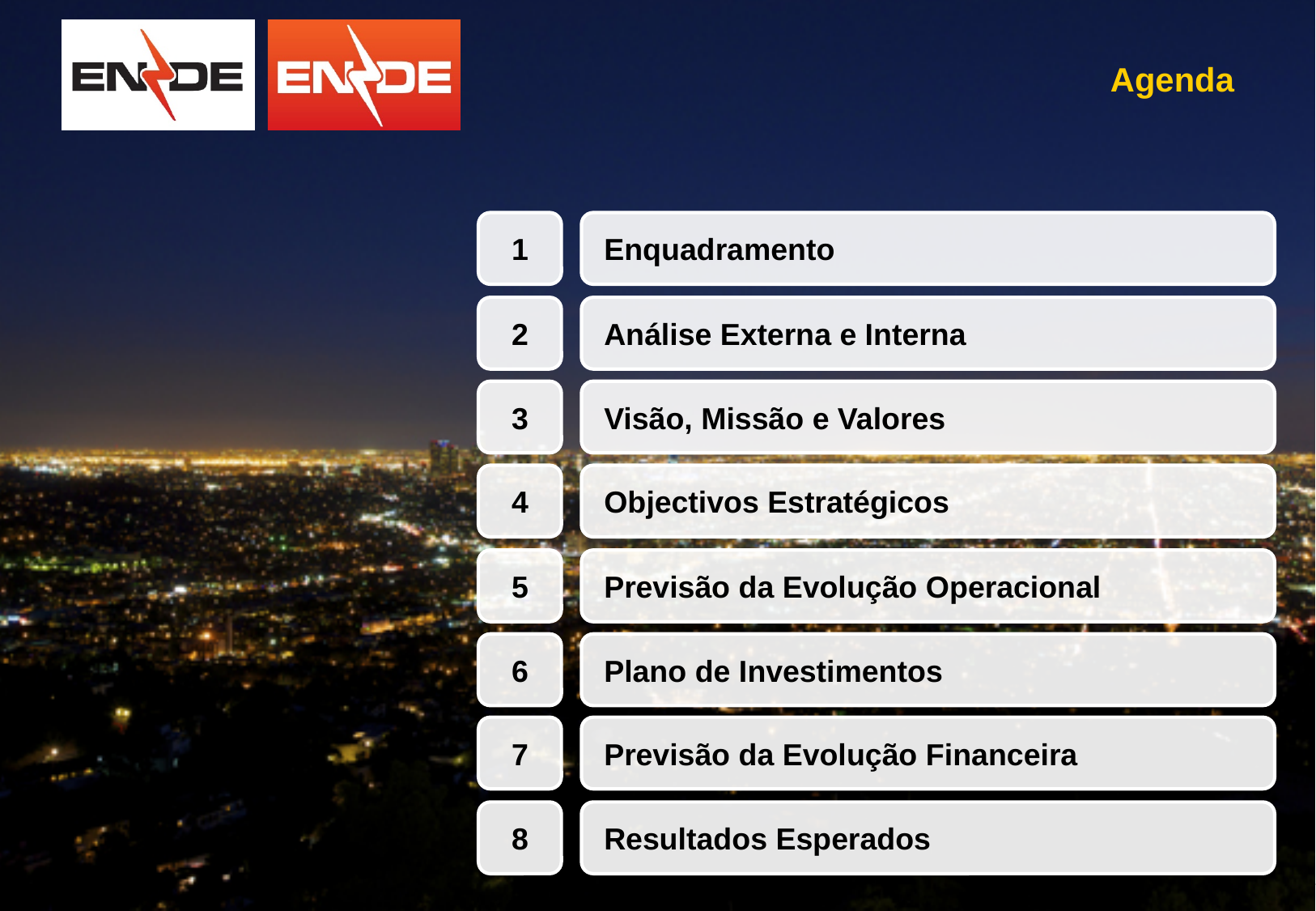

1
Enquadramento
2
Análise Externa e Interna
3
Visão, Missão e Valores
4
Objectivos Estratégicos
5
Previsão da Evolução Operacional
6
Plano de Investimentos
7
Previsão da Evolução Financeira
8
Resultados Esperados